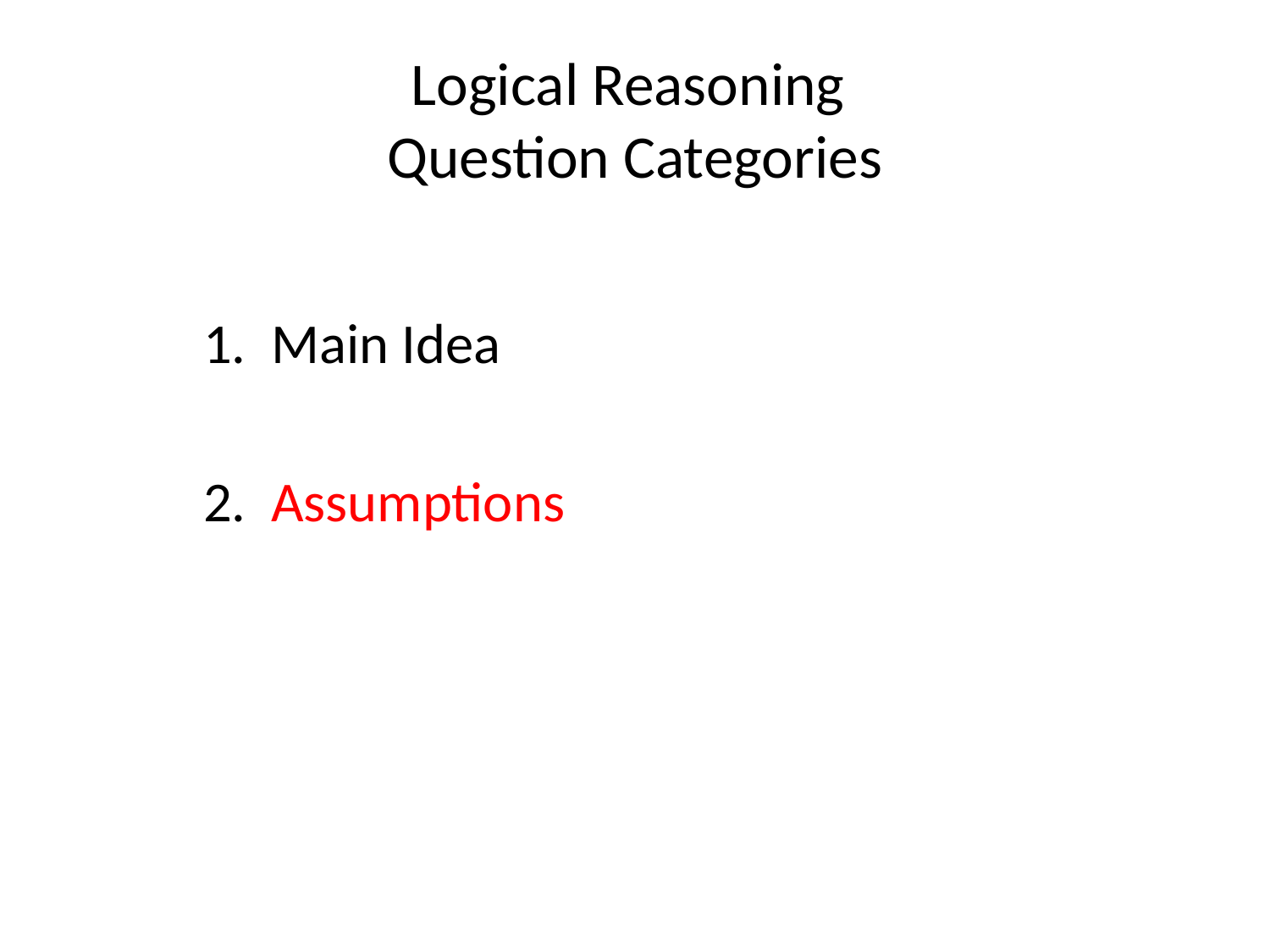

# Logical Reasoning Question Categories

	1.  Main Idea

	2.  Assumptions